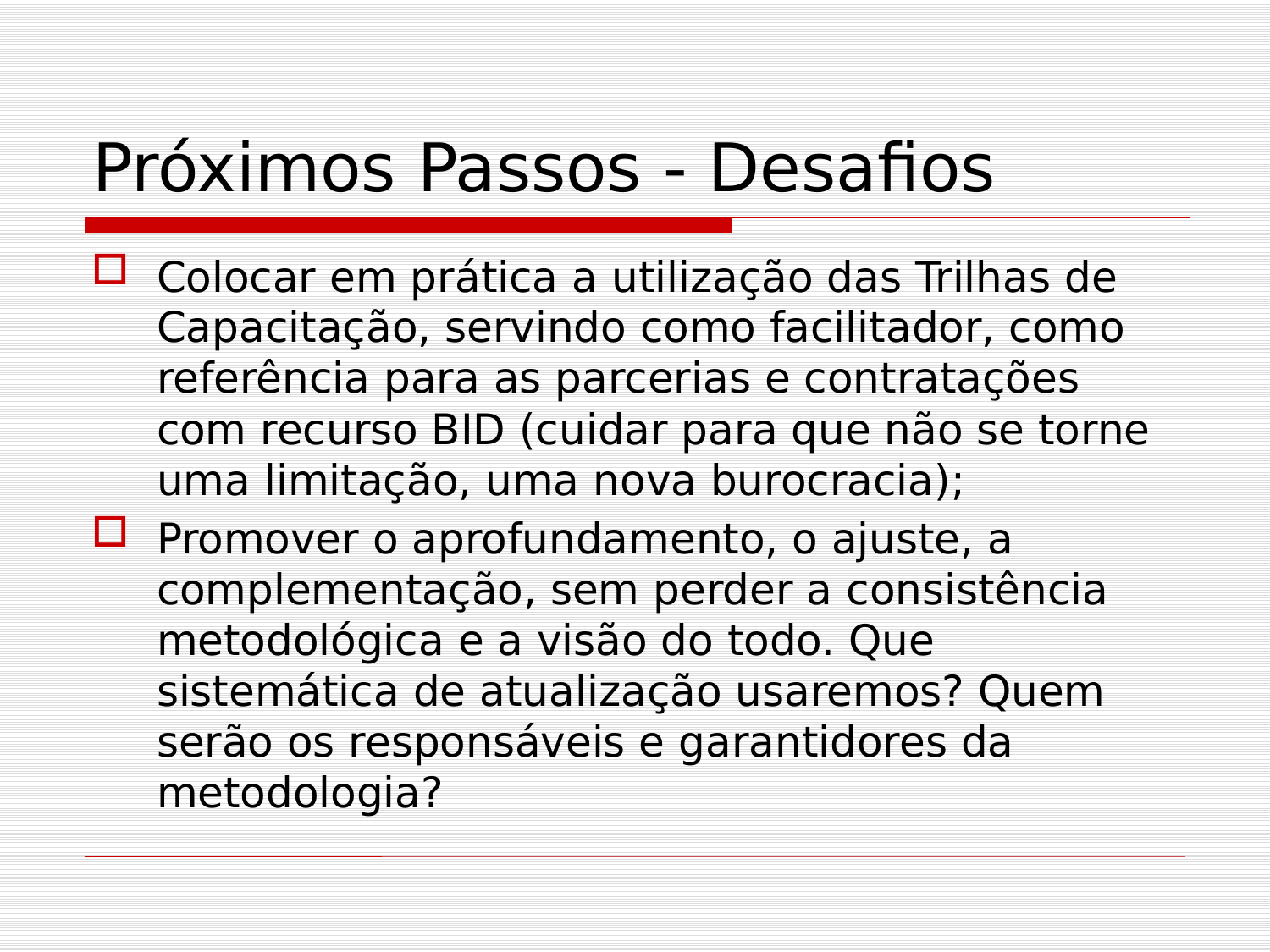

# Próximos Passos - Desafios
Colocar em prática a utilização das Trilhas de Capacitação, servindo como facilitador, como referência para as parcerias e contratações com recurso BID (cuidar para que não se torne uma limitação, uma nova burocracia);
Promover o aprofundamento, o ajuste, a complementação, sem perder a consistência metodológica e a visão do todo. Que sistemática de atualização usaremos? Quem serão os responsáveis e garantidores da metodologia?